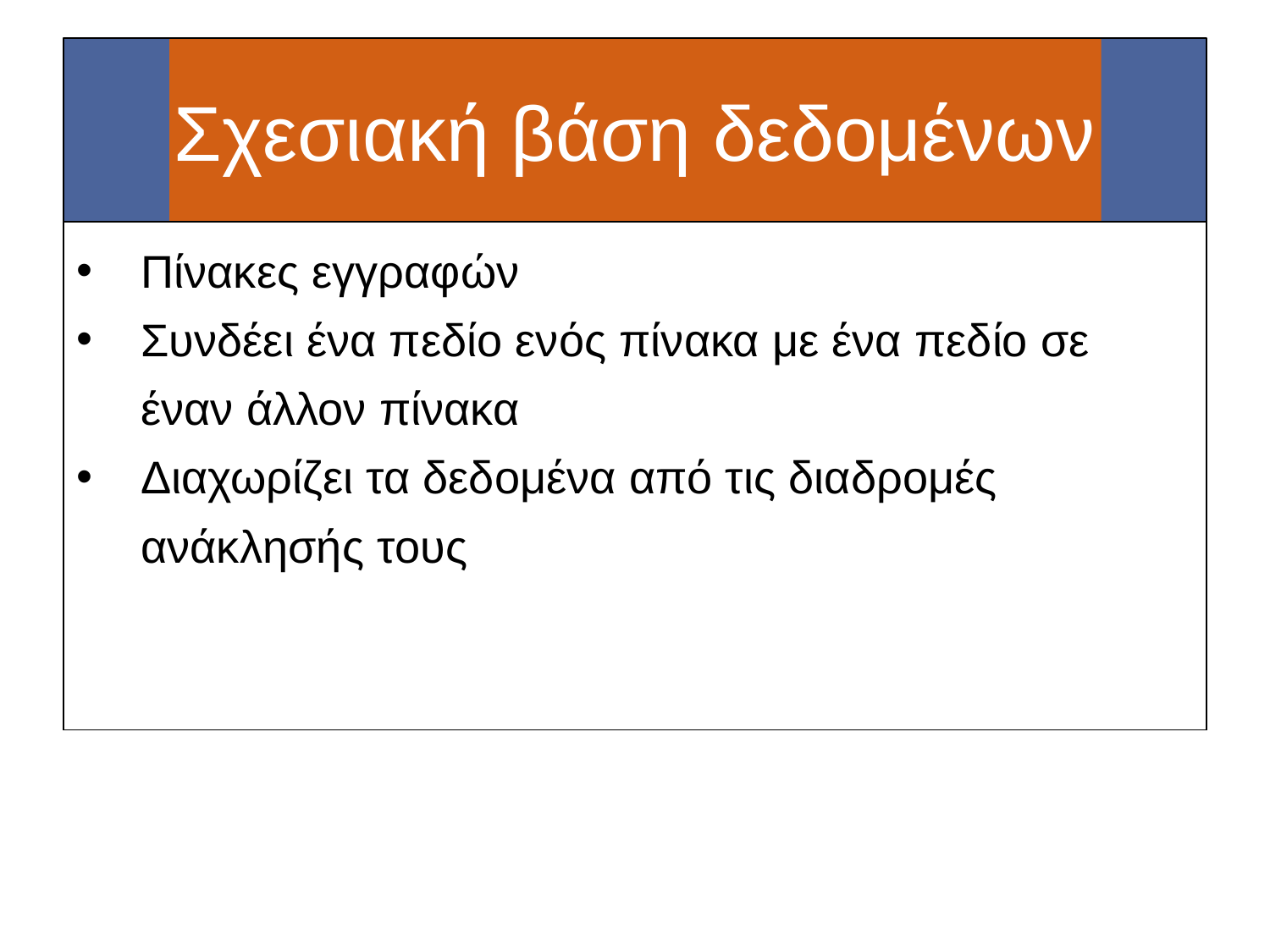

#
Σχεσιακή βάση δεδομένων

Πίνακες εγγραφών
Συνδέει ένα πεδίο ενός πίνακα με ένα πεδίο σε έναν άλλον πίνακα
Διαχωρίζει τα δεδομένα από τις διαδρομές ανάκλησής τους